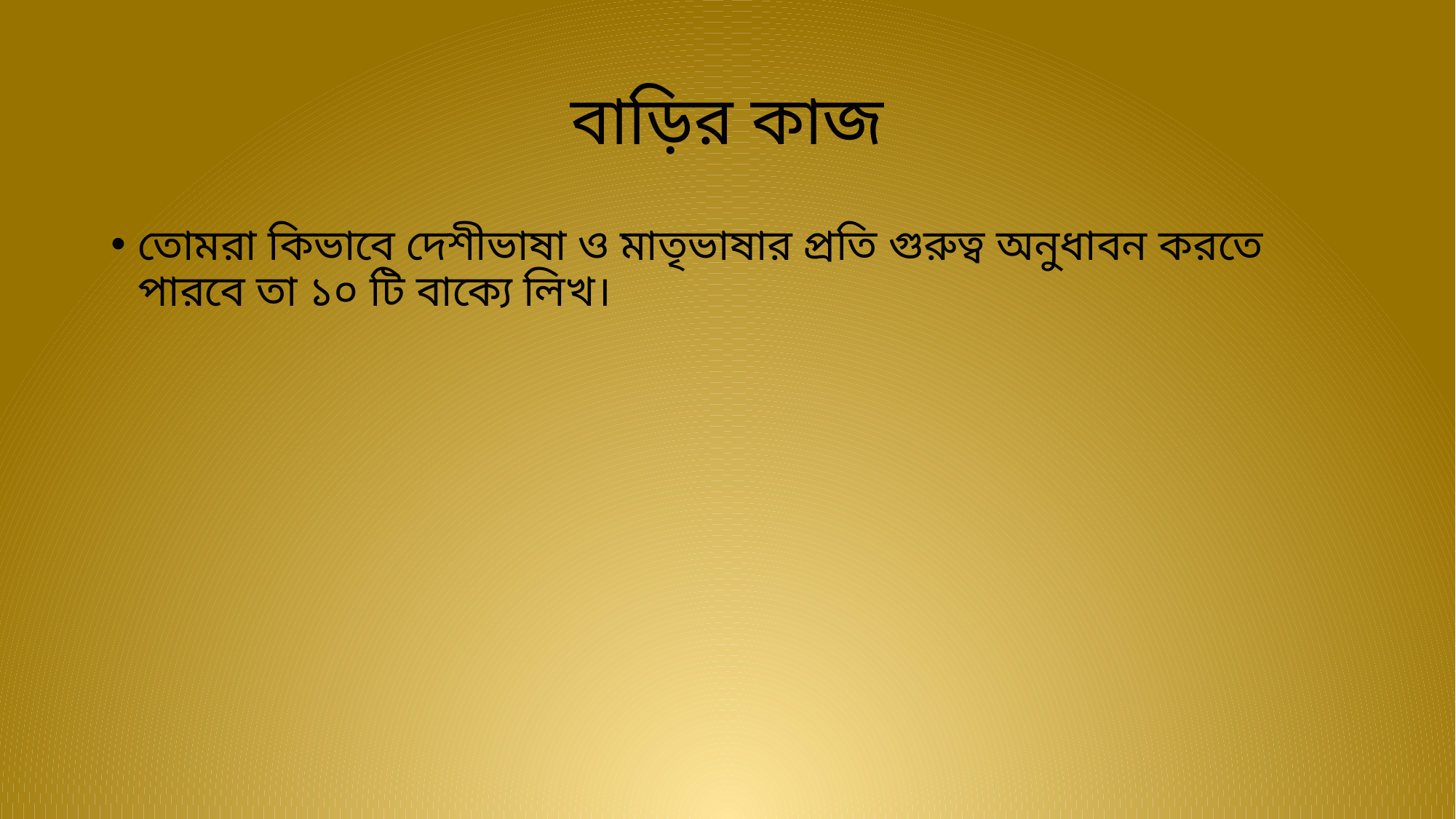

# বাড়ির কাজ
তোমরা কিভাবে দেশীভাষা ও মাতৃভাষার প্রতি গুরুত্ব অনুধাবন করতে পারবে তা ১০ টি বাক্যে লিখ।